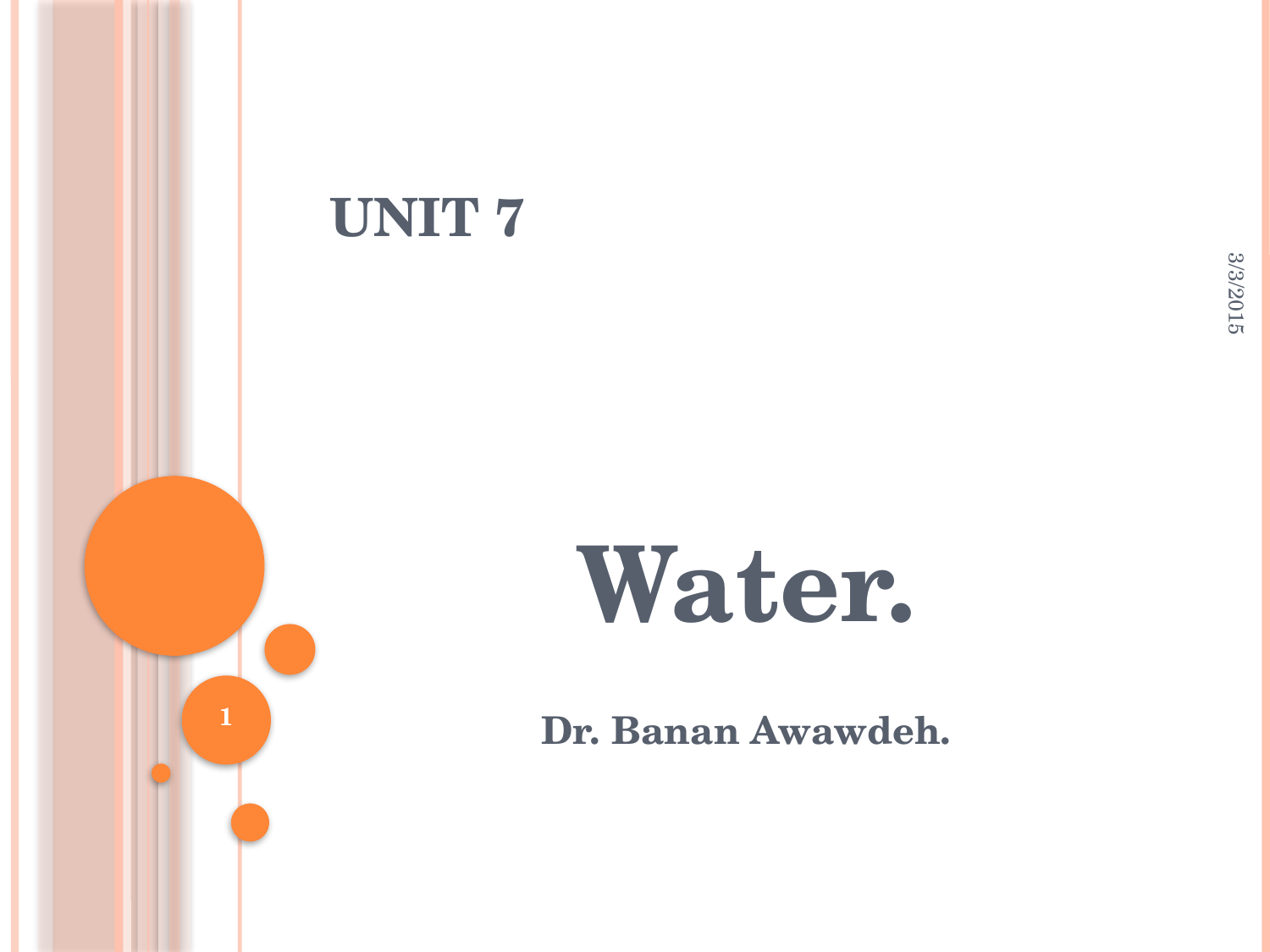

3/3/2015
# Unit 7
Water.
Dr. Banan Awawdeh.

1